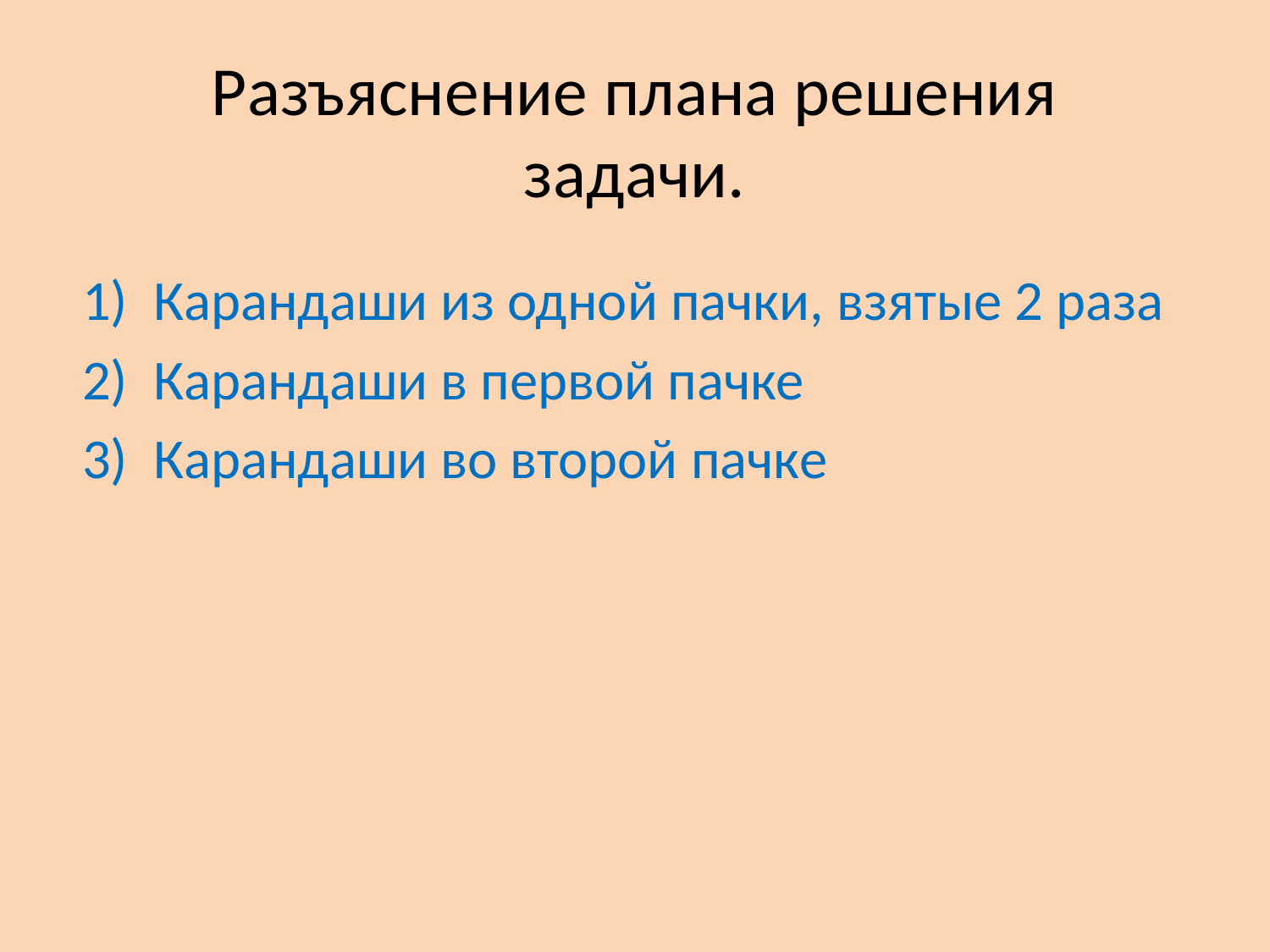

# Разъяснение плана решения задачи.
Карандаши из одной пачки, взятые 2 раза
Карандаши в первой пачке
Карандаши во второй пачке